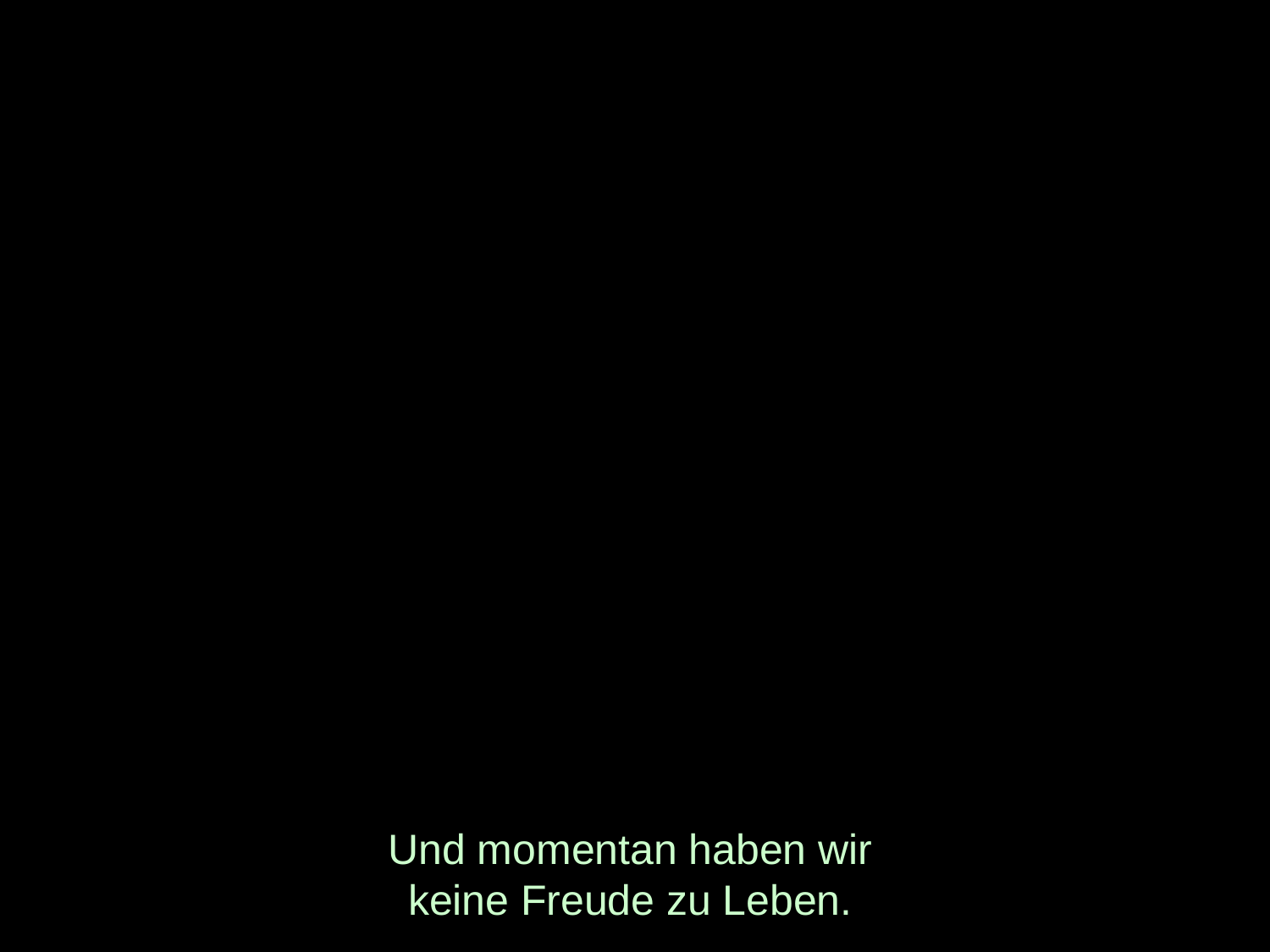

# Und momentan haben wir keine Freude zu Leben.